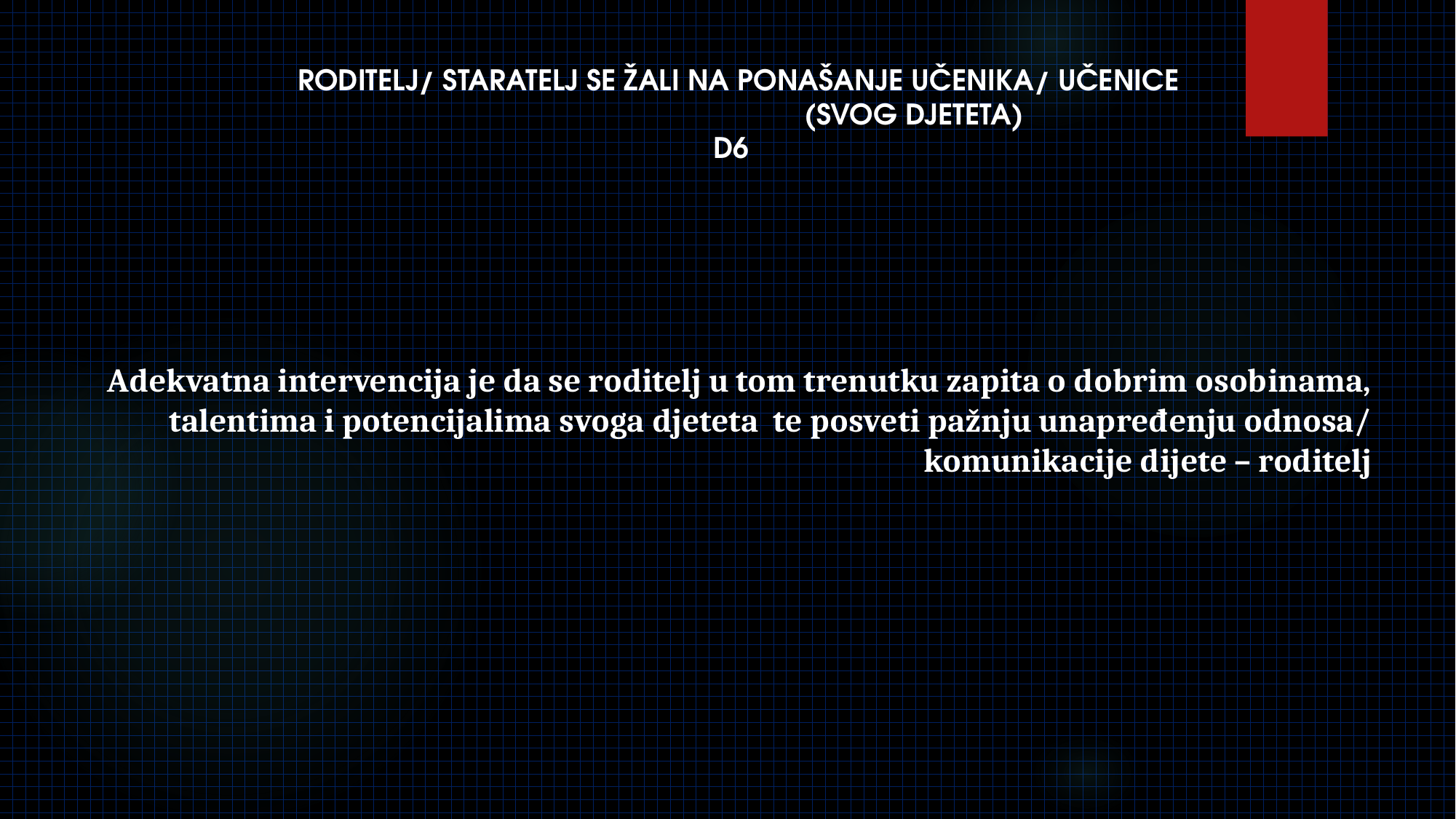

# RODITELJ/ STARATELJ SE ŽALI NA PONAŠANJE UČENIKA/ UČENICE (SVOG DJETETA) D6

Adekvatna intervencija je da se roditelj u tom trenutku zapita o dobrim osobinama, talentima i potencijalima svoga djeteta  te posveti pažnju unapređenju odnosa/ komunikacije dijete – roditelj